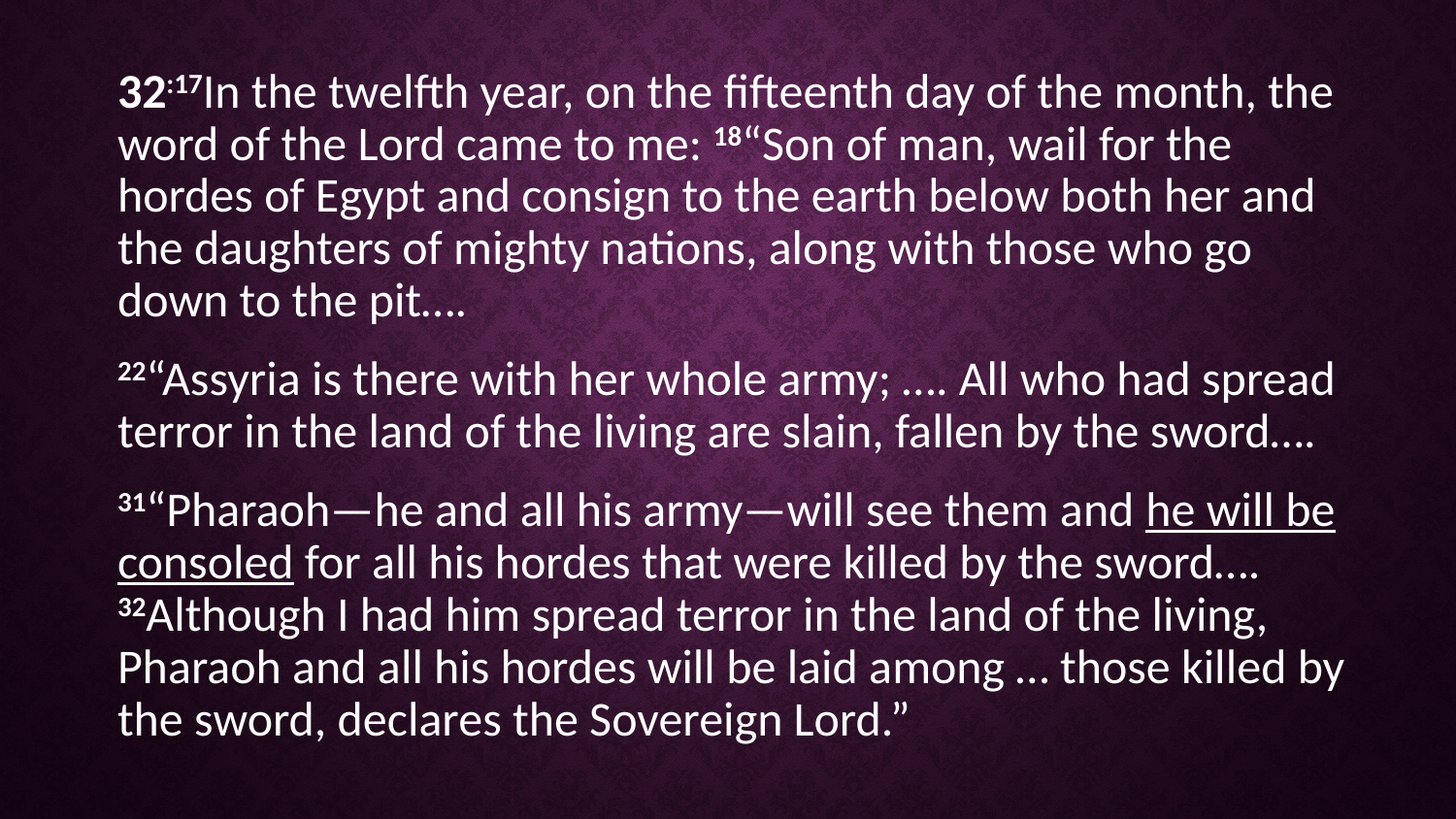

32:17In the twelfth year, on the fifteenth day of the month, the word of the Lord came to me: 18“Son of man, wail for the hordes of Egypt and consign to the earth below both her and the daughters of mighty nations, along with those who go down to the pit….

22“Assyria is there with her whole army; …. All who had spread terror in the land of the living are slain, fallen by the sword….

31“Pharaoh—he and all his army—will see them and he will be consoled for all his hordes that were killed by the sword…. 32Although I had him spread terror in the land of the living, Pharaoh and all his hordes will be laid among … those killed by the sword, declares the Sovereign Lord.”